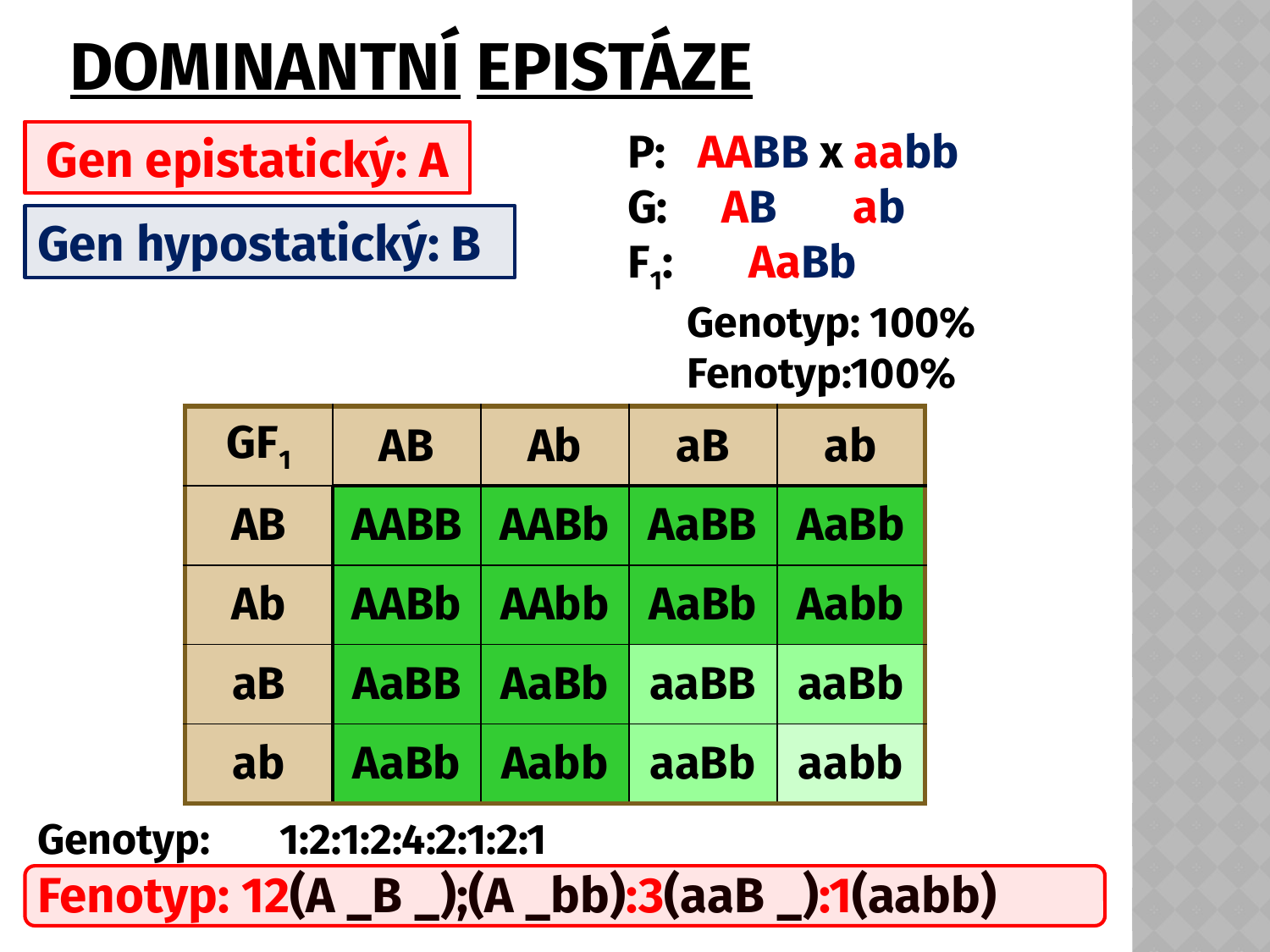

# Dominantní epistáze
P:   AABB x aabb
G:     AB       ab
F1:       AaBb
      Genotyp: 100%
      Fenotyp:100%
Gen epistatický: A
Gen hypostatický: B
| GF1 | AB | Ab | aB | ab |
| --- | --- | --- | --- | --- |
| AB | AABB | AABb | AaBB | AaBb |
| Ab | AABb | AAbb | AaBb | Aabb |
| aB | AaBB | AaBb | aaBB | aaBb |
| ab | AaBb | Aabb | aaBb | aabb |
Genotyp:       1:2:1:2:4:2:1:2:1
Fenotyp: 12(A _B _);(A _bb):3(aaB _):1(aabb)